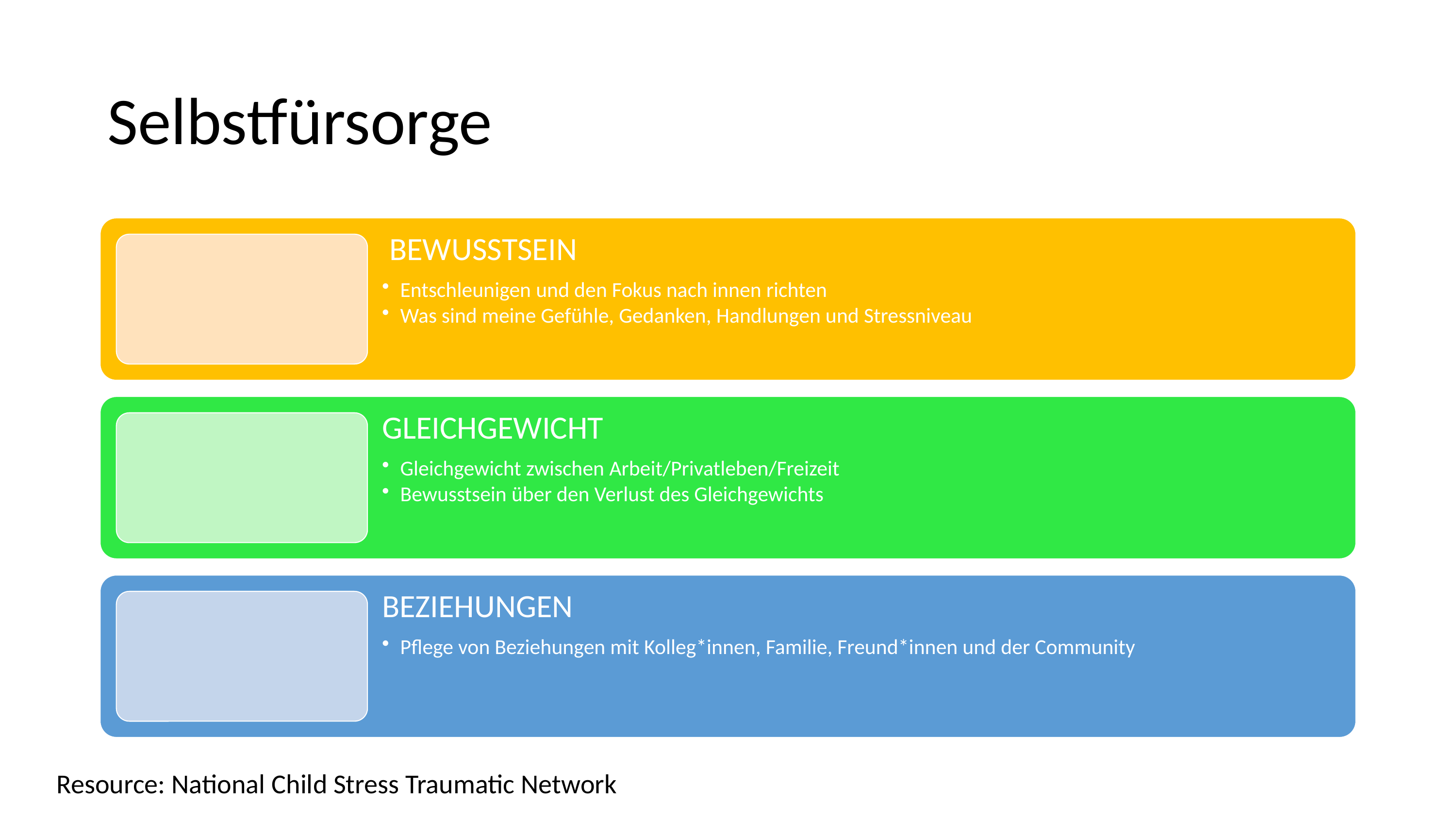

# Selbstfürsorge
 BEWUSSTSEIN
Entschleunigen und den Fokus nach innen richten
Was sind meine Gefühle, Gedanken, Handlungen und Stressniveau
GLEICHGEWICHT
Gleichgewicht zwischen Arbeit/Privatleben/Freizeit
Bewusstsein über den Verlust des Gleichgewichts
BEZIEHUNGEN
Pflege von Beziehungen mit Kolleg*innen, Familie, Freund*innen und der Community
Resource: National Child Stress Traumatic Network